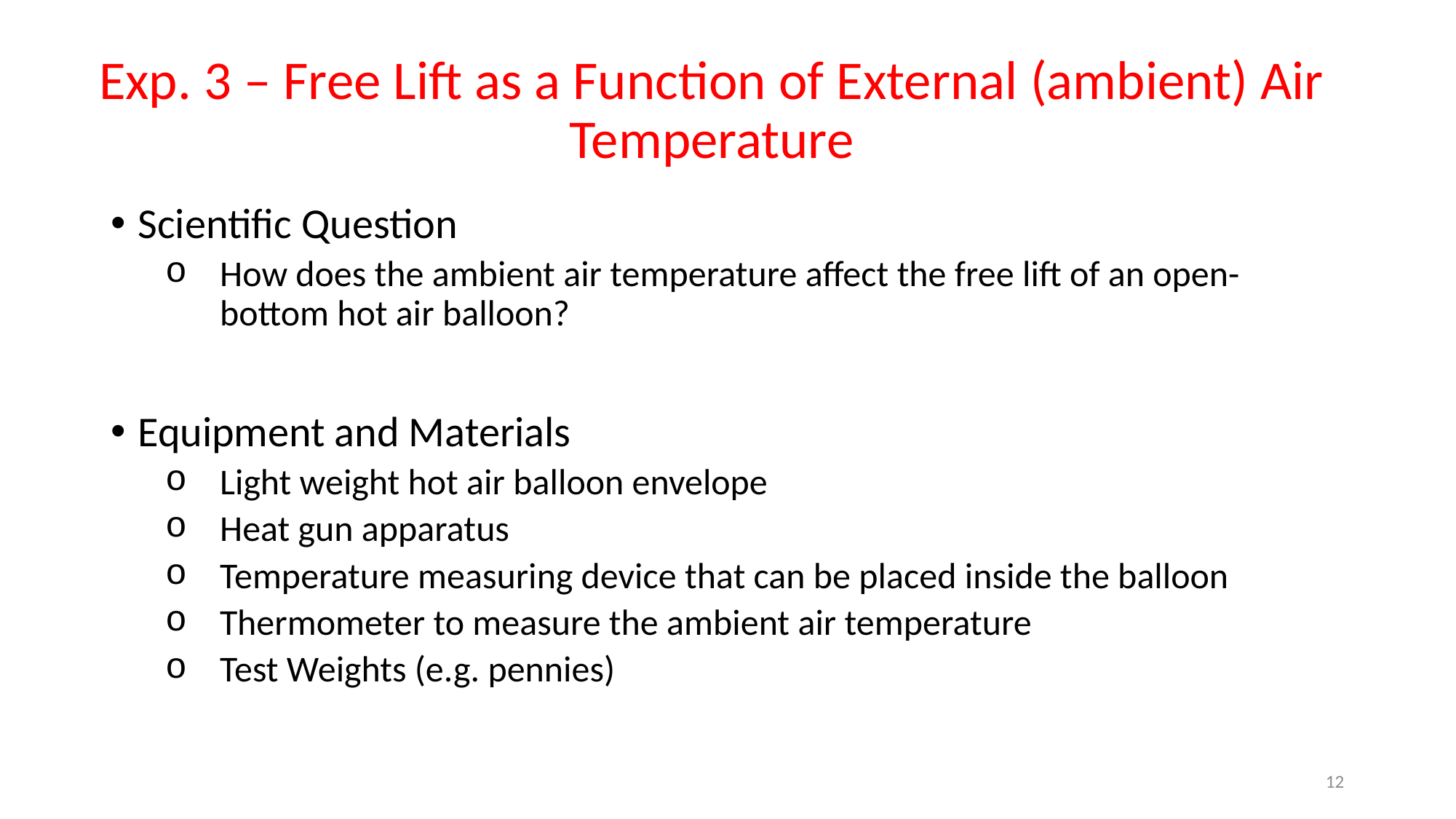

Exp. 3 – Free Lift as a Function of External (ambient) Air Temperature
Scientific Question
How does the ambient air temperature affect the free lift of an open-bottom hot air balloon?

Equipment and Materials
Light weight hot air balloon envelope
Heat gun apparatus
Temperature measuring device that can be placed inside the balloon
Thermometer to measure the ambient air temperature
Test Weights (e.g. pennies)

12